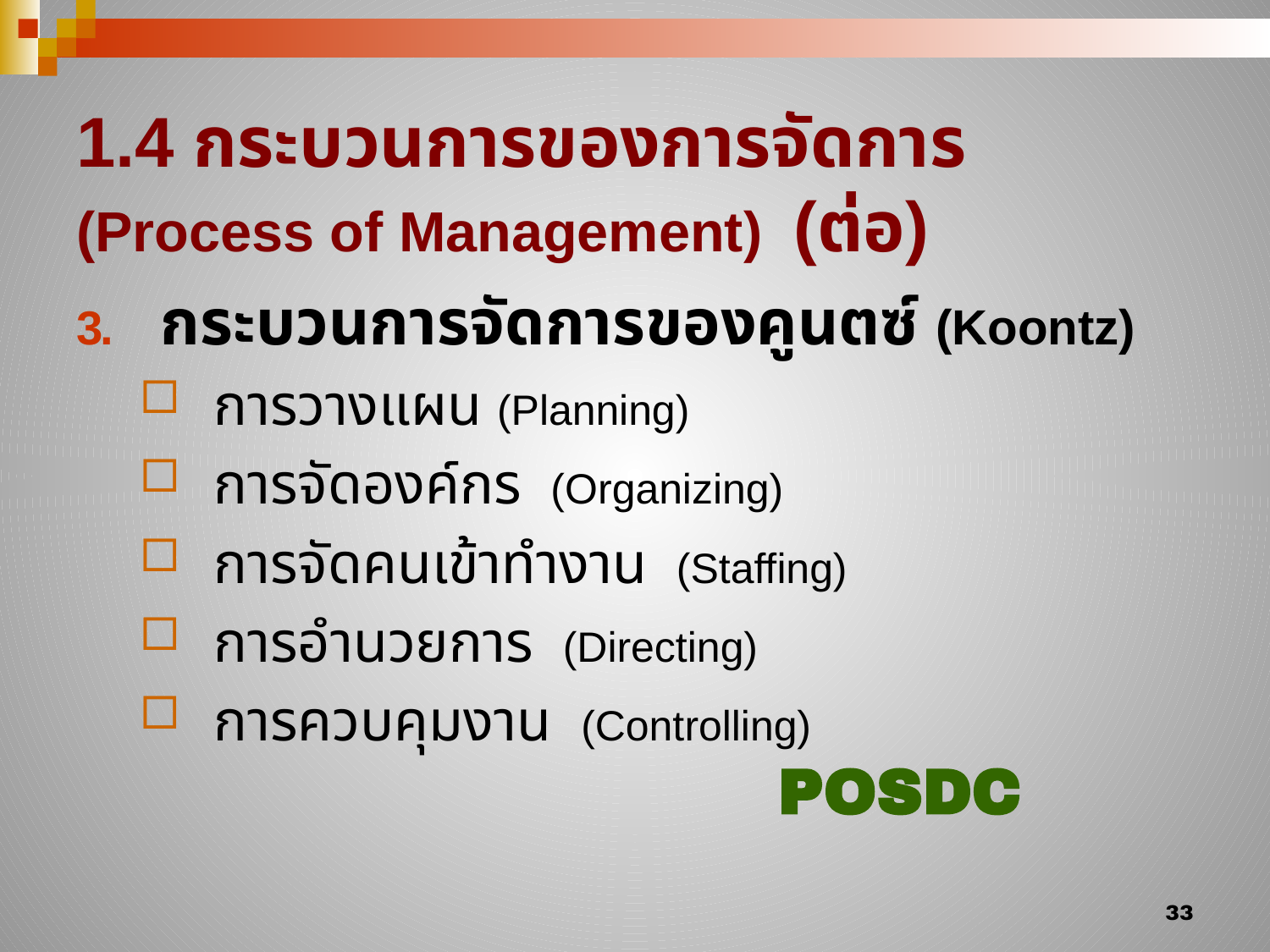

# 1.4 กระบวนการของการจัดการ (Process of Management)  (ต่อ)
กระบวนการจัดการของคูนตซ์ (Koontz)
การวางแผน (Planning)
การจัดองค์กร  (Organizing)
การจัดคนเข้าทำงาน  (Staffing)
การอำนวยการ  (Directing)
การควบคุมงาน  (Controlling)
POSDC
33